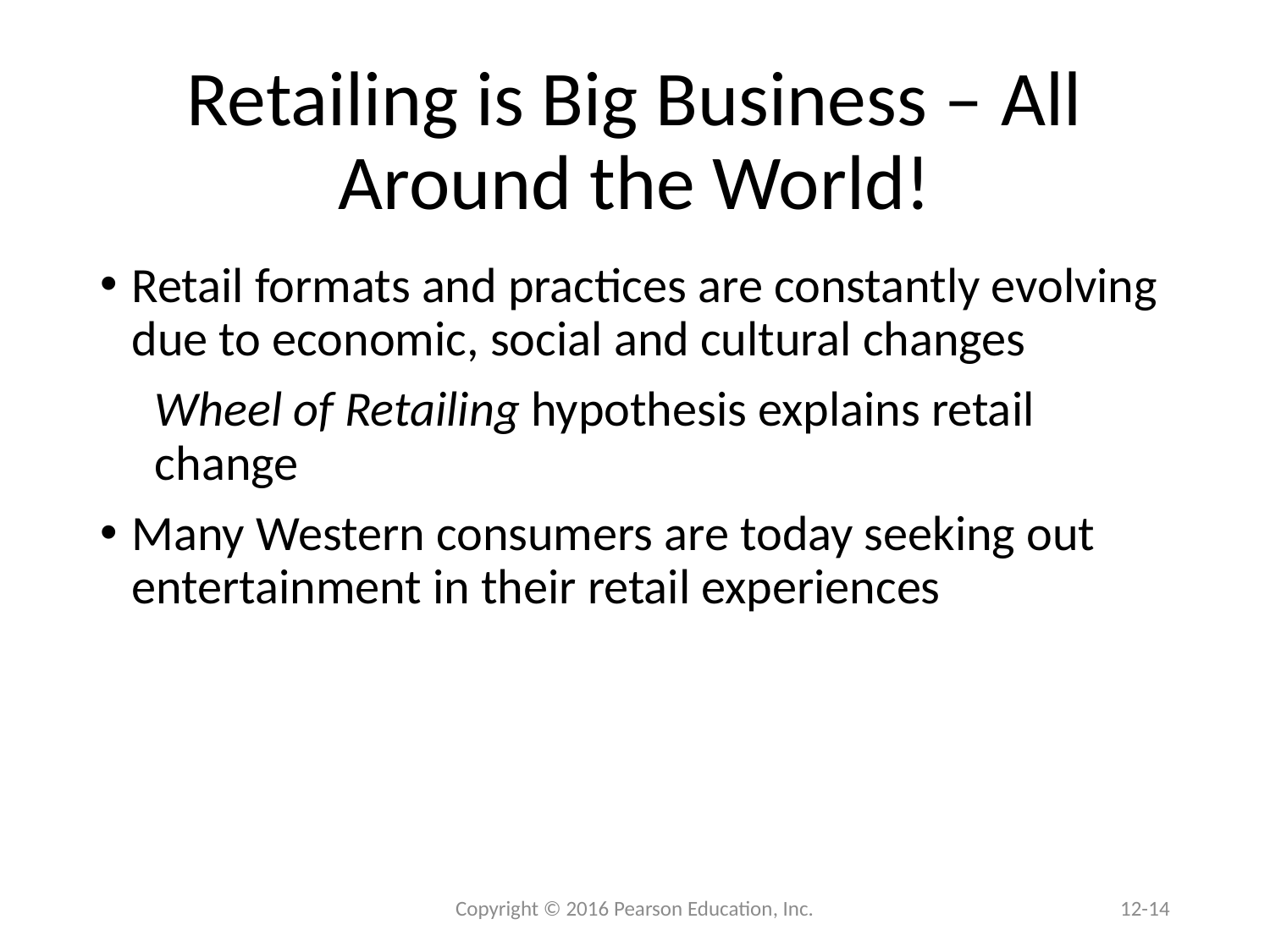

# Retailing is Big Business – All Around the World!
Retail formats and practices are constantly evolving due to economic, social and cultural changes
Wheel of Retailing hypothesis explains retail change
Many Western consumers are today seeking out entertainment in their retail experiences

 Copyright © 2016 Pearson Education, Inc.
12-14